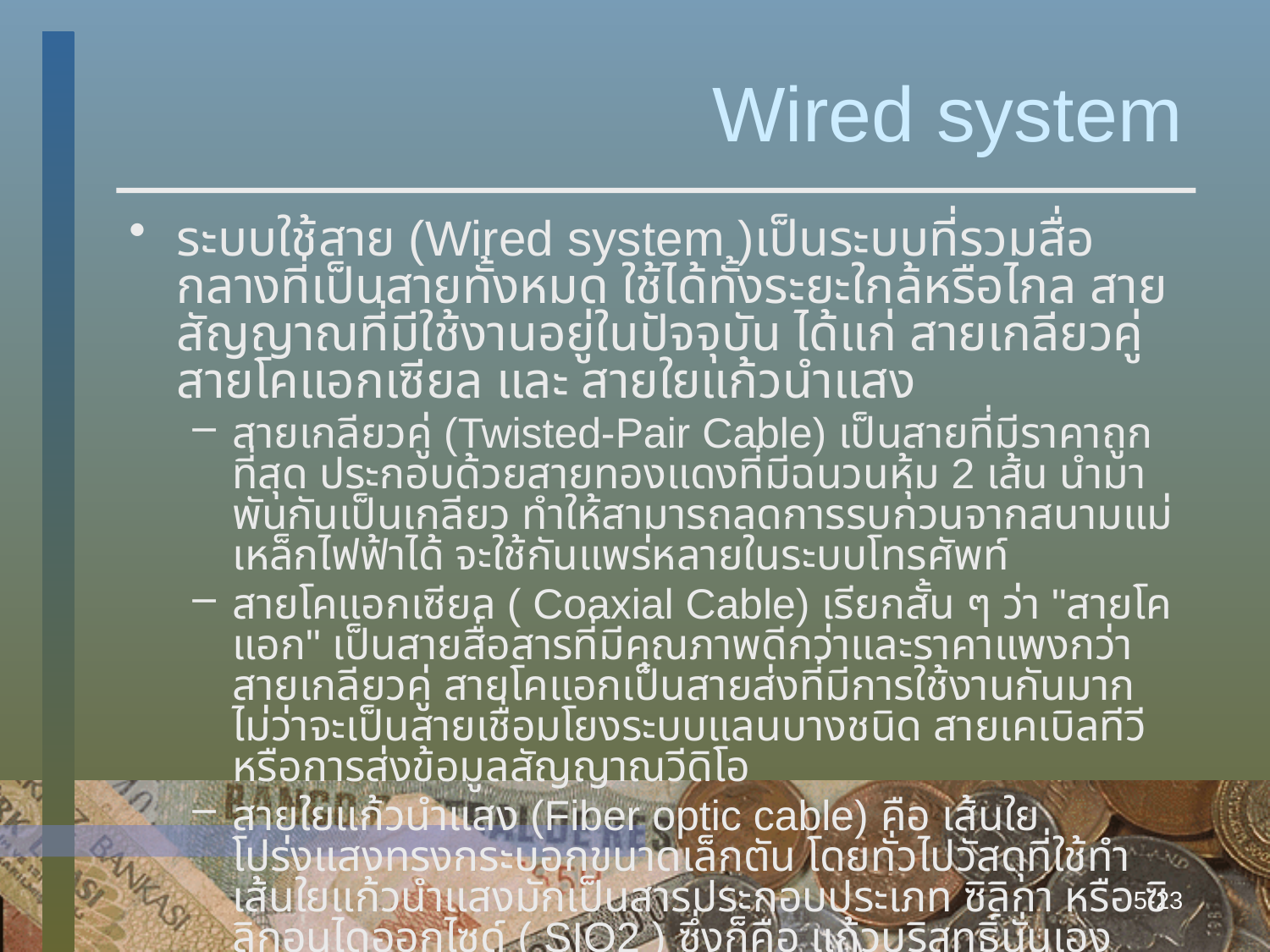

# Wired system
ระบบใช้สาย (Wired system )เป็นระบบที่รวมสื่อกลางที่เป็นสายทั้งหมด ใช้ได้ทั้งระยะใกล้หรือไกล สายสัญญาณที่มีใช้งานอยู่ในปัจจุบัน ได้แก่ สายเกลียวคู่ สายโคแอกเซียล และ สายใยแก้วนำแสง
สายเกลียวคู่ (Twisted-Pair Cable) เป็นสายที่มีราคาถูกที่สุด ประกอบด้วยสายทองแดงที่มีฉนวนหุ้ม 2 เส้น นำมาพันกันเป็นเกลียว ทำให้สามารถลดการรบกวนจากสนามแม่เหล็กไฟฟ้าได้ จะใช้กันแพร่หลายในระบบโทรศัพท์
สายโคแอกเซียล ( Coaxial Cable) เรียกสั้น ๆ ว่า "สายโคแอก" เป็นสายสื่อสารที่มีคุณภาพดีกว่าและราคาแพงกว่าสายเกลียวคู่ สายโคแอกเป็นสายส่งที่มีการใช้งานกันมาก ไม่ว่าจะเป็นสายเชื่อมโยงระบบแลนบางชนิด สายเคเบิลทีวี หรือการส่งข้อมูลสัญญาณวีดิโอ
สายใยแก้วนำแสง (Fiber optic cable) คือ เส้นใยโปร่งแสงทรงกระบอกขนาดเล็กตัน โดยทั่วไปวัสดุที่ใช้ทำเส้นใยแก้วนำแสงมักเป็นสารประกอบประเภท ซิลิกา หรือ ซิลิกอนไดออกไซด์ ( SIO2 ) ซึ่งก็คือ แก้วบริสุทธิ์นั่นเอง

5-23